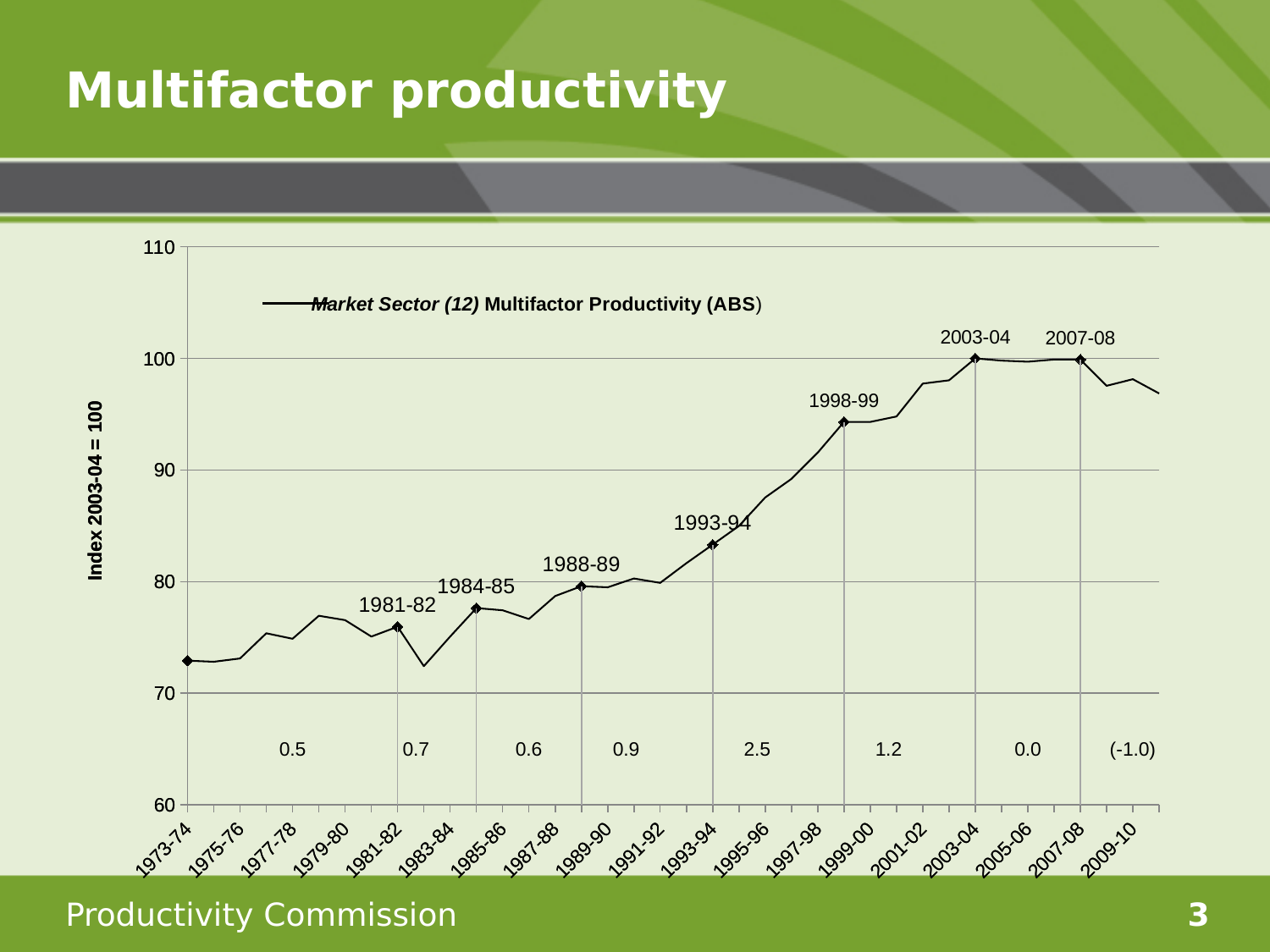

# Multifactor productivity

### Chart

| Category | (droplines) | 0.5 | 0.7 | 0.6 | 0.9 | 2.5 | 1.2 | 0.0 | (-1.0) |
|---|---|---|---|---|---|---|---|---|---|
| 1973-74 | None | None | None | None | None | None | None | None | None |
| 1974-75 | None | None | None | None | None | None | None | None | None |
| 1975-76 | None | None | None | None | None | None | None | None | None |
| 1976-77 | None | None | None | None | None | None | None | None | None |
| 1977-78 | None | 65.0 | None | None | None | None | None | None | None |
| 1978-79 | None | None | None | None | None | None | None | None | None |
| 1979-80 | None | None | None | None | None | None | None | None | None |
| 1980-81 | None | None | None | None | None | None | None | None | None |
| 1981-82 | 75.9568204121688 | None | 65.0 | None | None | None | None | None | None |
| 1982-83 | None | None | None | None | None | None | None | None | None |
| 1983-84 | None | None | None | None | None | None | None | None | None |
| 1984-85 | 77.6251226692836 | None | None | None | None | None | None | None | None |
| 1985-86 | None | None | None | None | None | None | None | None | None |
| 1986-87 | None | None | None | 65.0 | None | None | None | None | None |
| 1987-88 | None | None | None | None | None | None | None | None | None |
| 1988-89 | 79.58783120706573 | None | None | None | None | None | None | None | None |
| 1989-90 | None | None | None | None | 65.0 | None | None | None | None |
| 1990-91 | None | None | None | None | None | None | None | None | None |
| 1991-92 | None | None | None | None | None | None | None | None | None |
| 1992-93 | None | None | None | None | None | None | None | None | None |
| 1993-94 | 83.31697742885181 | None | None | None | None | None | None | None | None |
| 1994-95 | None | None | None | None | None | 65.0 | None | None | None |
| 1995-96 | None | None | None | None | None | None | None | None | None |
| 1996-97 | None | None | None | None | None | None | None | None | None |
| 1997-98 | None | None | None | None | None | None | None | None | None |
| 1998-99 | 94.30814524043178 | None | None | None | None | None | None | None | None |
| 1999-00 | None | None | None | None | None | None | 65.0 | None | None |
| 2000-01 | None | None | None | None | None | None | None | None | None |
| 2001-02 | None | None | None | None | None | None | None | None | None |
| 2002-03 | None | None | None | None | None | None | None | None | None |
| 2003-04 | 100.0 | None | None | None | None | None | None | None | None |
| 2004-05 | None | None | None | None | None | None | None | None | None |
| 2005-06 | None | None | None | None | None | None | None | 65.0 | None |
| 2006-07 | None | None | None | None | None | None | None | None | None |
| 2007-08 | 99.90186457311088 | None | None | None | None | None | None | None | None |
| 2008-09 | None | None | None | None | None | None | None | None | None |
| 2009-10 | None | None | None | None | None | None | None | None | 65.0 |
| 2010-11 | None | None | None | None | None | None | None | None | None |

### Chart

| Category | Market Sector MFP (ABS) | (droplines) | 0.5 | 0.7 | 0.6 | 0.9 | 2.5 | 1.2 | 0.0 | (-1.0) |
|---|---|---|---|---|---|---|---|---|---|---|
| 1973-74 | 72.91462217860646 | None | None | None | None | None | None | None | None | None |
| 1974-75 | 72.81648675171736 | None | None | None | None | None | None | None | None | None |
| 1975-76 | 73.11089303238468 | None | None | None | None | None | None | None | None | None |
| 1976-77 | 75.36800785083415 | None | None | None | None | None | None | None | None | None |
| 1977-78 | 74.87733071638861 | None | 65.0 | None | None | None | None | None | None | None |
| 1978-79 | 76.93817468105986 | None | None | None | None | None | None | None | None | None |
| 1979-80 | 76.54563297350343 | None | None | None | None | None | None | None | None | None |
| 1980-81 | 75.07360157016683 | None | None | None | None | None | None | None | None | None |
| 1981-82 | 75.9568204121688 | 75.9568204121688 | None | 65.0 | None | None | None | None | None | None |
| 1982-83 | 72.42394504416093 | None | None | None | None | None | None | None | None | None |
| 1983-84 | 75.07360157016683 | None | None | None | None | None | None | None | None | None |
| 1984-85 | 77.6251226692836 | 77.6251226692836 | None | None | None | None | None | None | None | None |
| 1985-86 | 77.4288518155054 | None | None | None | None | None | None | None | None | None |
| 1986-87 | 76.64376840039253 | None | None | None | 65.0 | None | None | None | None | None |
| 1987-88 | 78.70461236506378 | None | None | None | None | None | None | None | None | None |
| 1988-89 | 79.58783120706573 | 79.58783120706573 | None | None | None | None | None | None | None | None |
| 1989-90 | 79.48969578017665 | None | None | None | None | 65.0 | None | None | None | None |
| 1990-91 | 80.2747791952895 | None | None | None | None | None | None | None | None | None |
| 1991-92 | 79.88223748773308 | None | None | None | None | None | None | None | None | None |
| 1992-93 | 81.648675171737 | None | None | None | None | None | None | None | None | None |
| 1993-94 | 83.31697742885181 | 83.31697742885181 | None | None | None | None | None | None | None | None |
| 1994-95 | 84.98527968596662 | None | None | None | None | None | 65.0 | None | None | None |
| 1995-96 | 87.53680078508341 | None | None | None | None | None | None | None | None | None |
| 1996-97 | 89.20510304219823 | None | None | None | None | None | None | None | None | None |
| 1997-98 | 91.56035328753678 | None | None | None | None | None | None | None | None | None |
| 1998-99 | 94.30814524043178 | 94.30814524043178 | None | None | None | None | None | None | None | None |
| 1999-00 | 94.30814524043178 | None | None | None | None | None | None | 65.0 | None | None |
| 2000-01 | 94.79882237487732 | None | None | None | None | None | None | None | None | None |
| 2001-02 | 97.74288518155053 | None | None | None | None | None | None | None | None | None |
| 2002-03 | 98.03729146221785 | None | None | None | None | None | None | None | None | None |
| 2003-04 | 100.0 | 100.0 | None | None | None | None | None | None | None | None |
| 2004-05 | 99.80372914622178 | None | None | None | None | None | None | None | None | None |
| 2005-06 | 99.70559371933267 | None | None | None | None | None | None | None | 65.0 | None |
| 2006-07 | 99.90186457311088 | None | None | None | None | None | None | None | None | None |
| 2007-08 | 99.90186457311088 | 99.90186457311088 | None | None | None | None | None | None | None | None |
| 2008-09 | 97.54661432777233 | None | None | None | None | None | None | None | None | None |
| 2009-10 | 98.13542688910695 | None | None | None | None | None | None | None | None | 65.0 |
| 2010-11 | 96.85966633954858 | None | None | None | None | None | None | None | None | None |